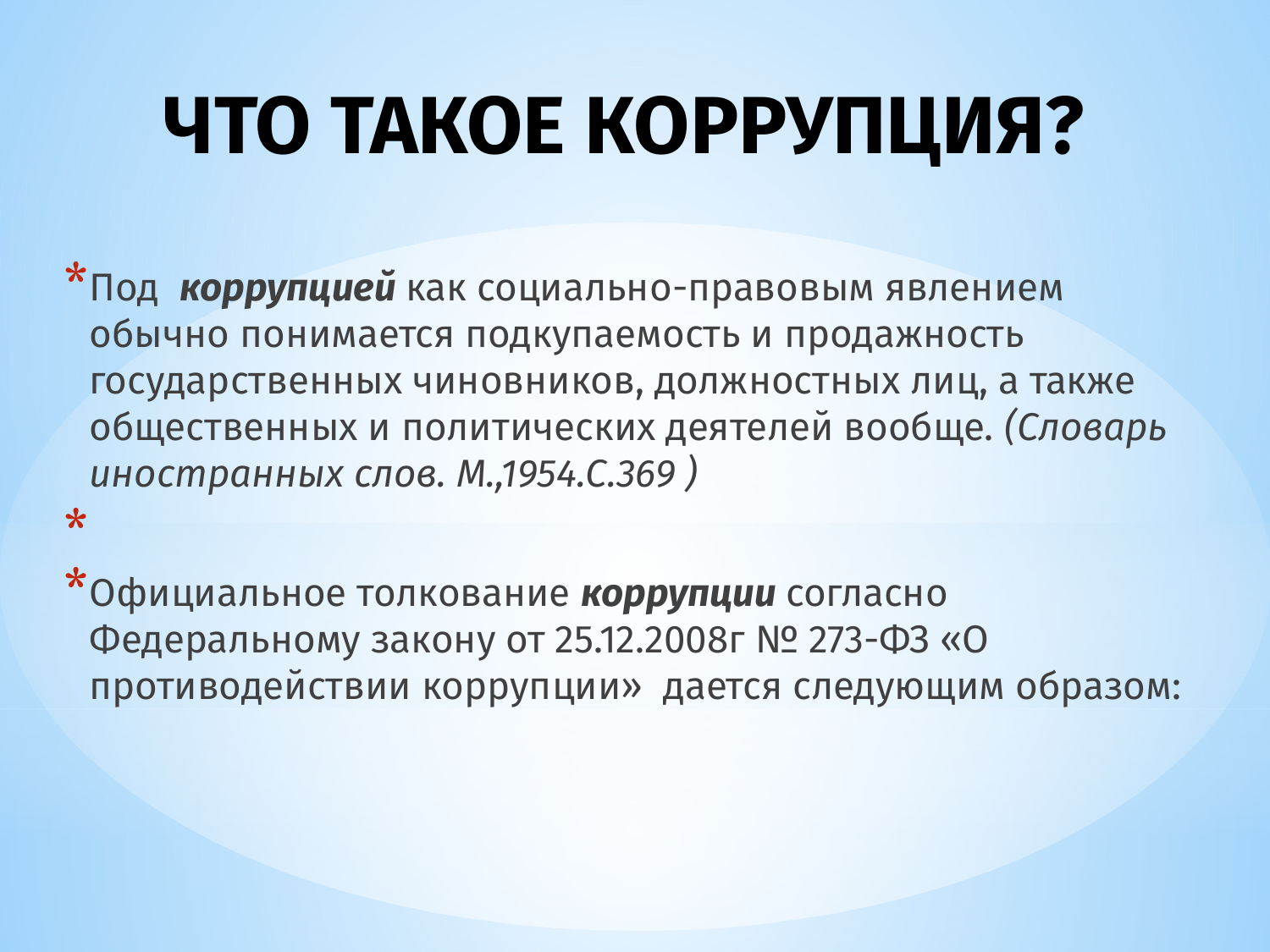

# ЧТО ТАКОЕ КОРРУПЦИЯ?
Под  коррупцией как социально-правовым явлением обычно понимается подкупаемость и продажность государственных чиновников, должностных лиц, а также общественных и политических деятелей вообще. (Словарь иностранных слов. М.,1954.С.369 )

Официальное толкование коррупции согласно Федеральному закону от 25.12.2008г № 273-ФЗ «О противодействии коррупции»  дается следующим образом: